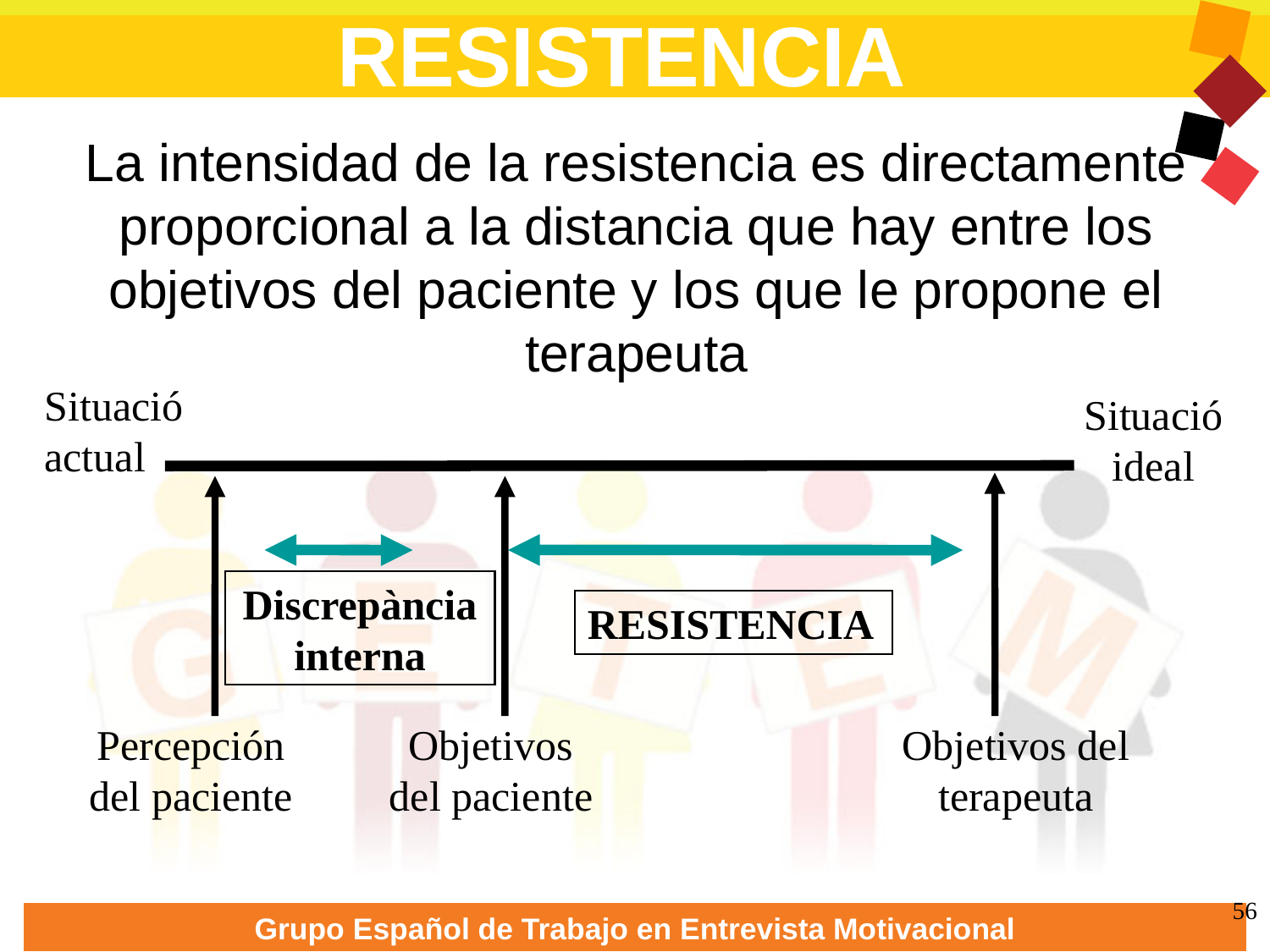

RESISTENCIA
La intensidad de la resistencia es directamente proporcional a la distancia que hay entre los objetivos del paciente y los que le propone el terapeuta
Situació actual
Situació ideal

Discrepància interna
RESISTENCIA
Percepción del paciente
Objetivos del paciente
Objetivos del terapeuta
56